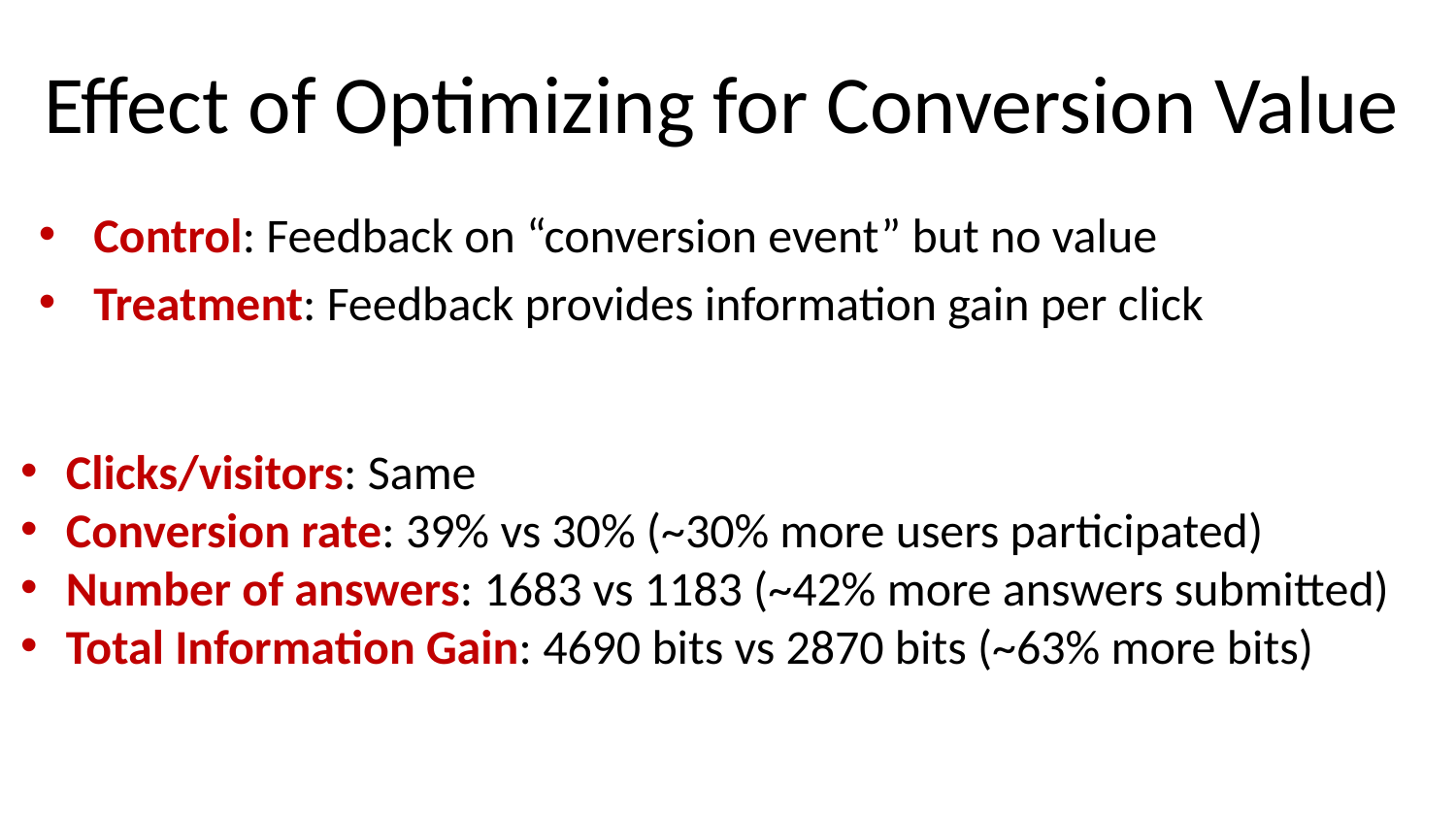

# Effect of Optimizing for Conversion Value
Control: Feedback on “conversion event” but no value
Treatment: Feedback provides information gain per click
Clicks/visitors: Same
Conversion rate: 39% vs 30% (~30% more users participated)
Number of answers: 1683 vs 1183 (~42% more answers submitted)
Total Information Gain: 4690 bits vs 2870 bits (~63% more bits)